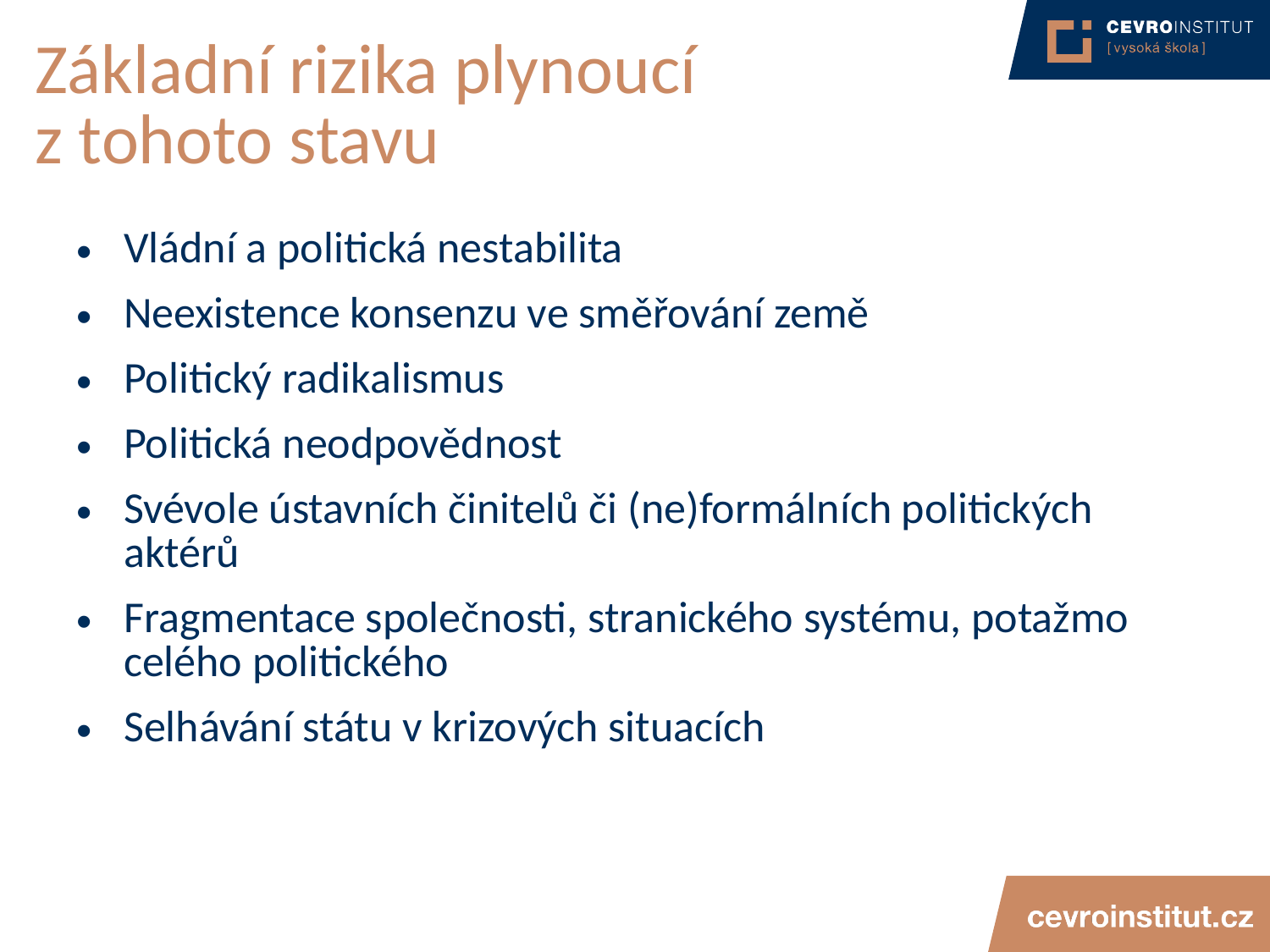

# Základní rizika plynoucí z tohoto stavu
Vládní a politická nestabilita
Neexistence konsenzu ve směřování země
Politický radikalismus
Politická neodpovědnost
Svévole ústavních činitelů či (ne)formálních politických aktérů
Fragmentace společnosti, stranického systému, potažmo celého politického
Selhávání státu v krizových situacích